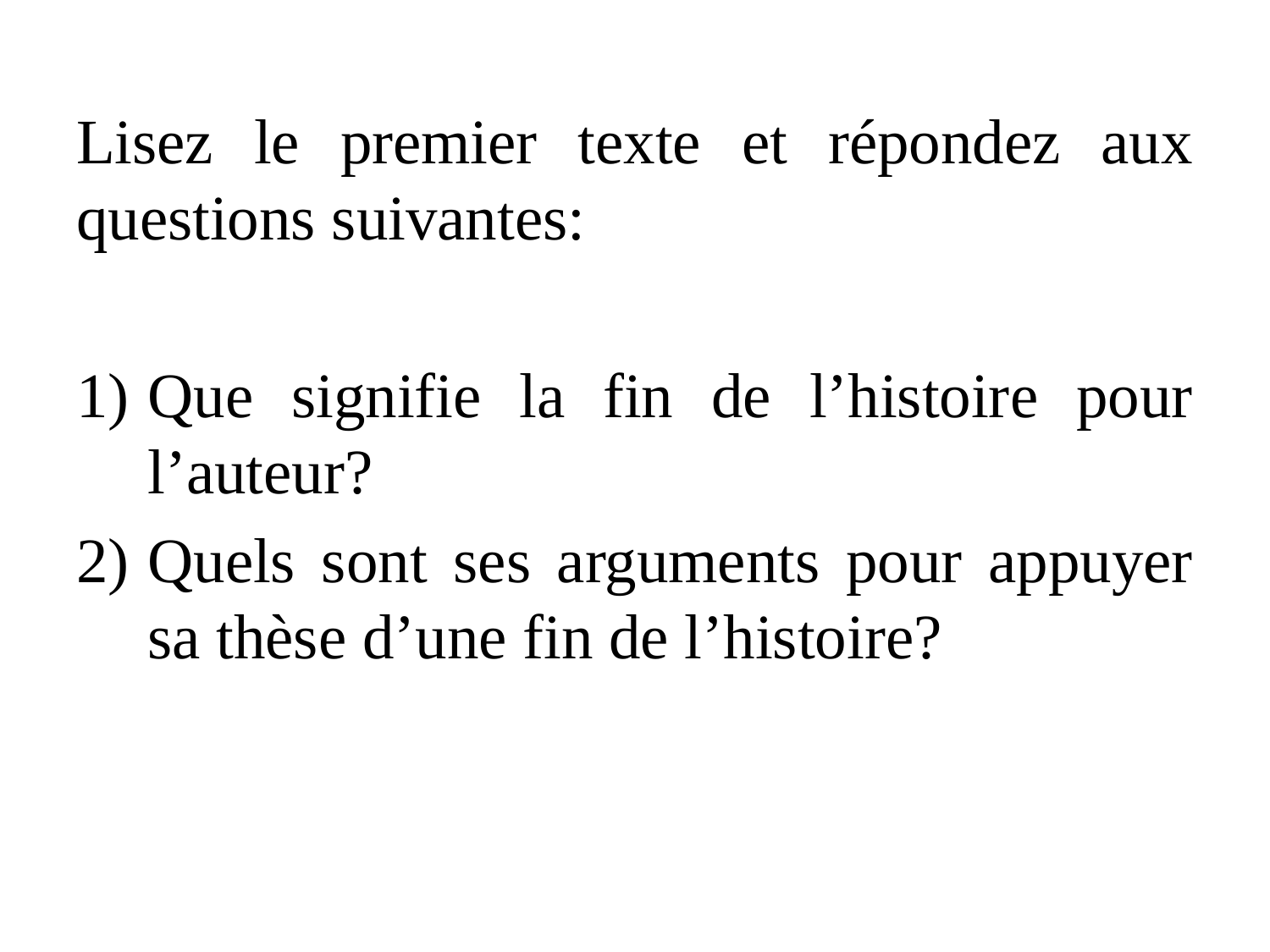

Lisez le premier texte et répondez aux questions suivantes:

Que signifie la fin de l’histoire pour l’auteur?
Quels sont ses arguments pour appuyer sa thèse d’une fin de l’histoire?